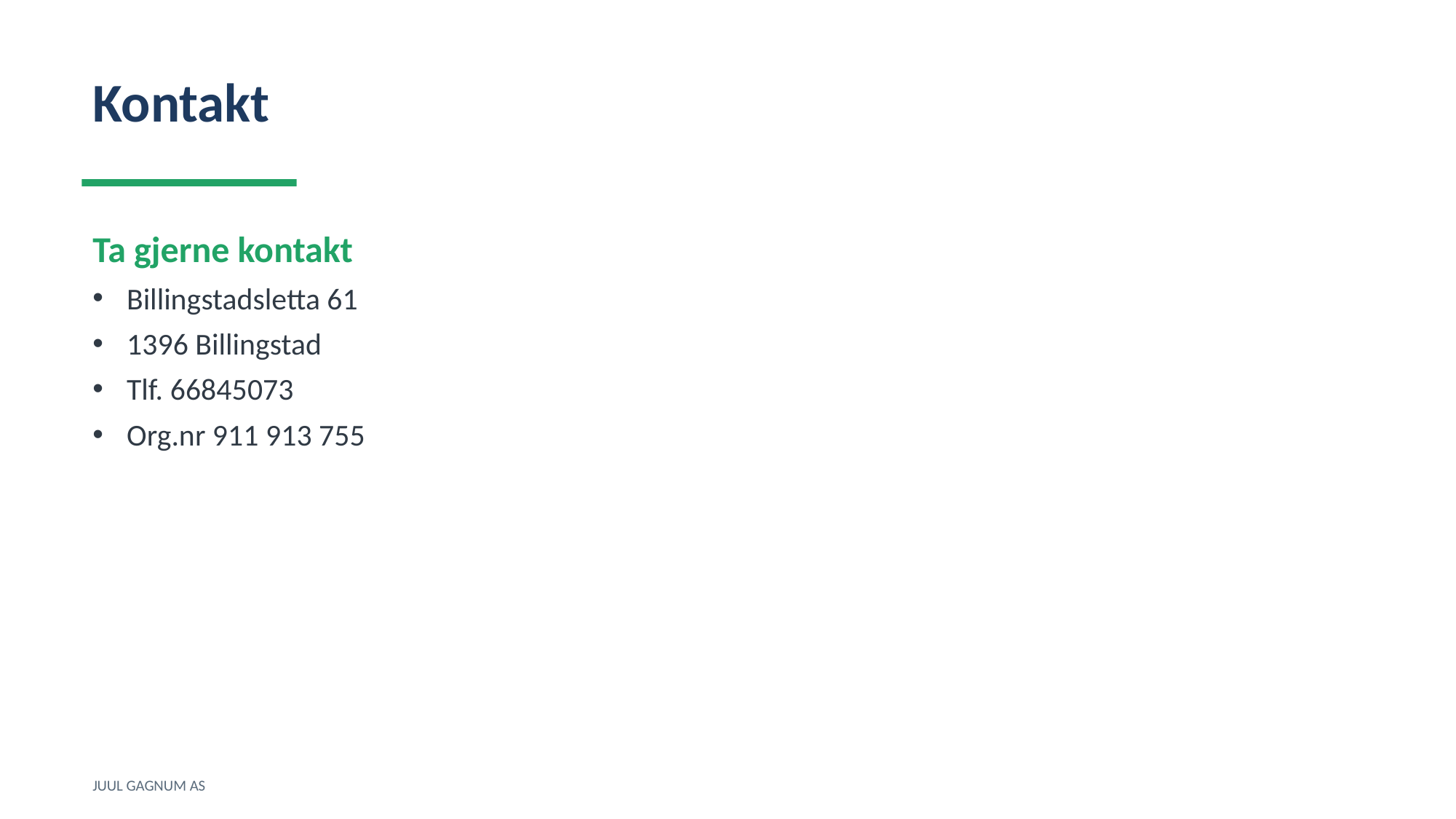

Kontakt

Ta gjerne kontakt
Billingstadsletta 61
1396 Billingstad
Tlf. 66845073
Org.nr 911 913 755
JUUL GAGNUM AS